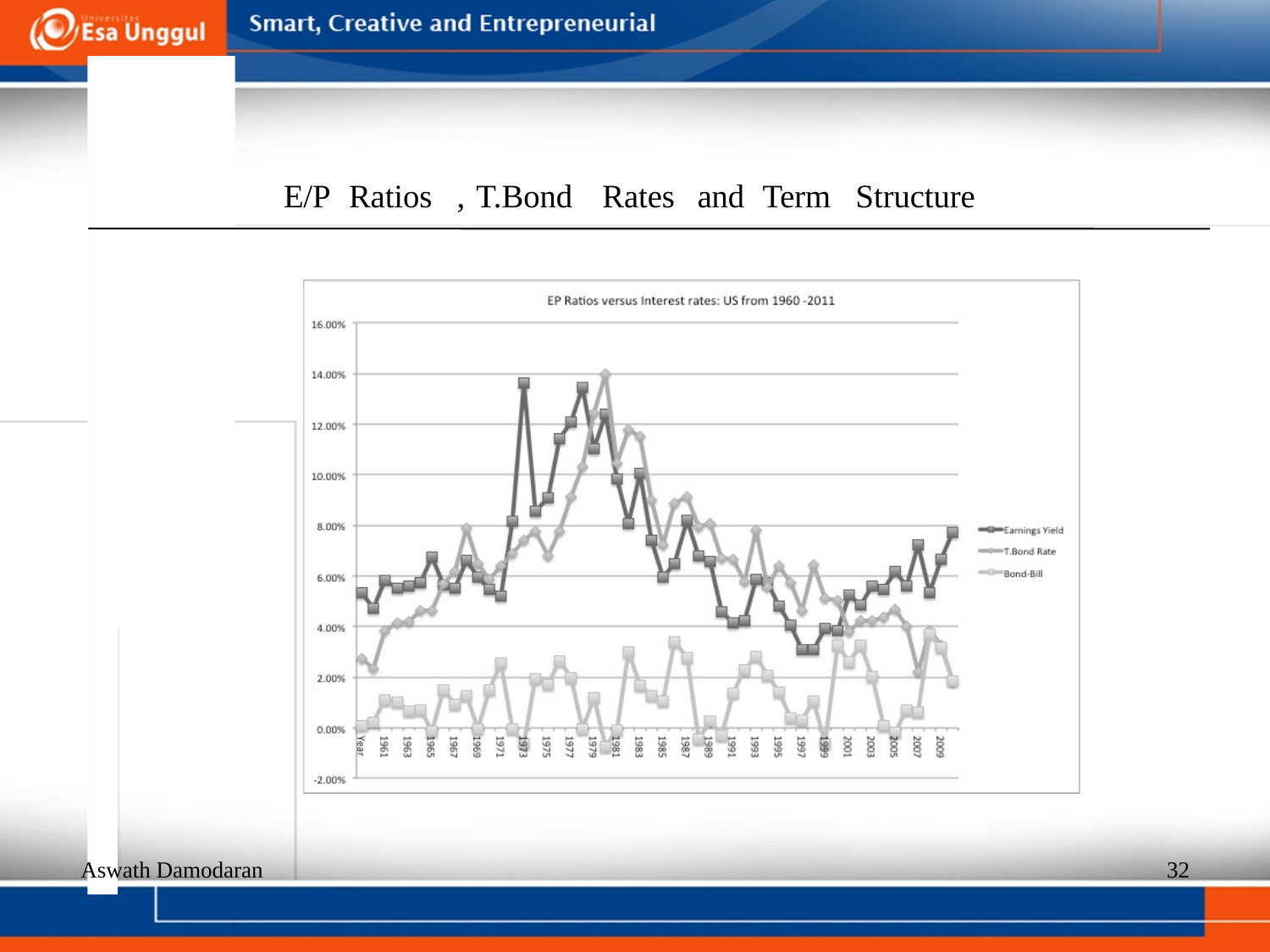

E/P
Ratios
,
T.Bond
Rates
and
Term
Structure

Aswath Damodaran
32